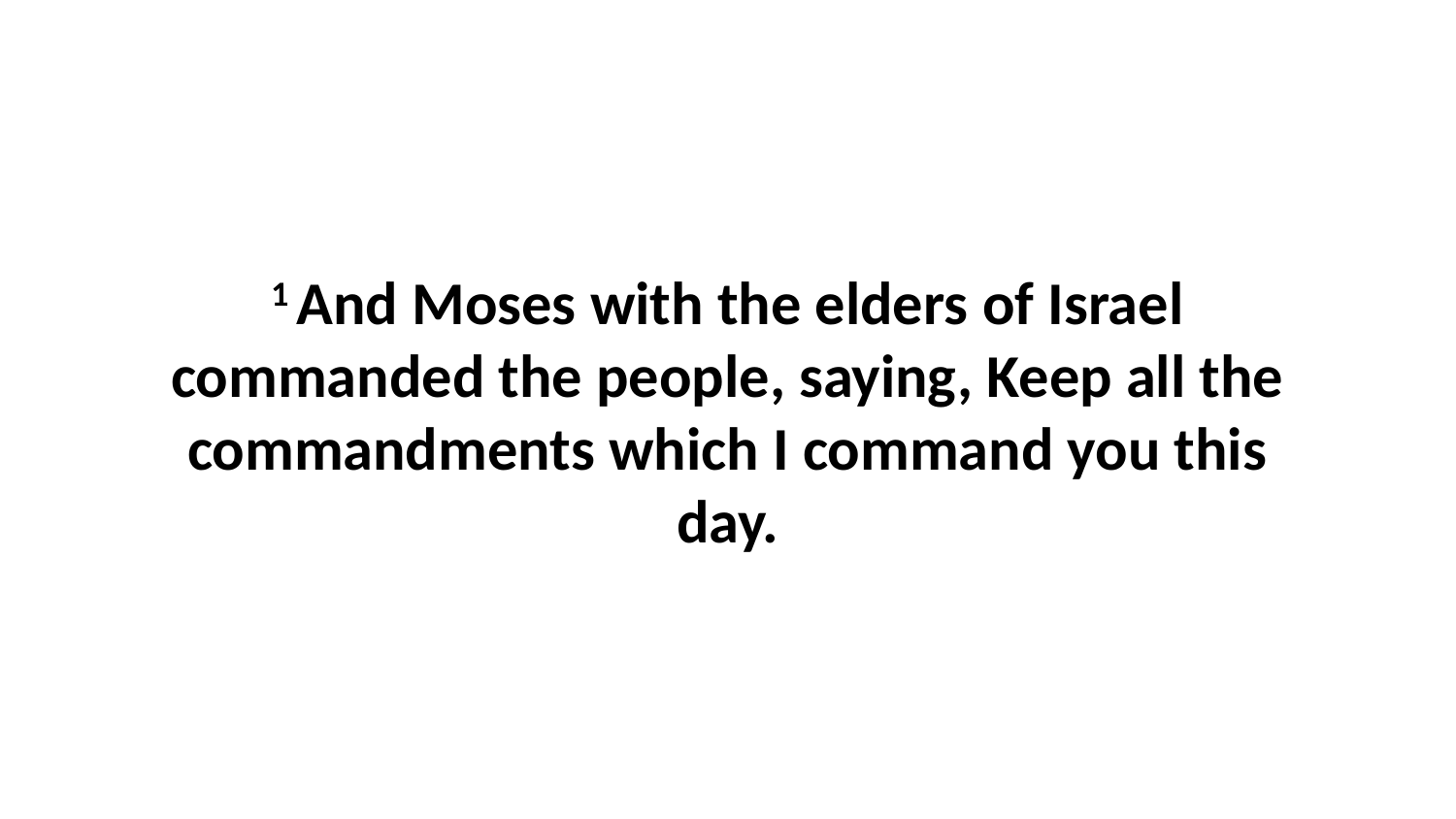

1 And Moses with the elders of Israel commanded the people, saying, Keep all the commandments which I command you this day.